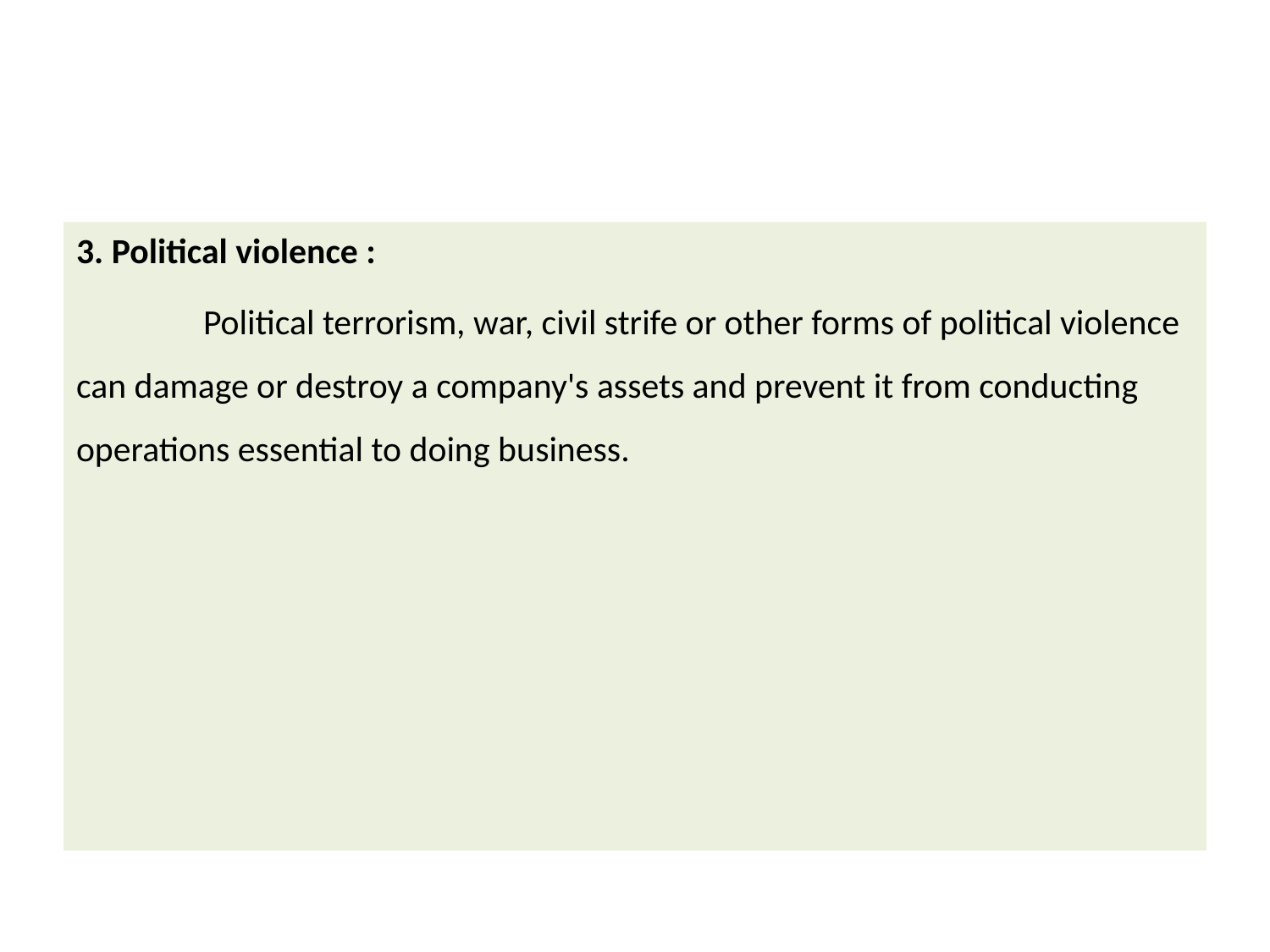

#
3. Political violence :
	Political terrorism, war, civil strife or other forms of political violence can damage or destroy a company's assets and prevent it from conducting operations essential to doing business.